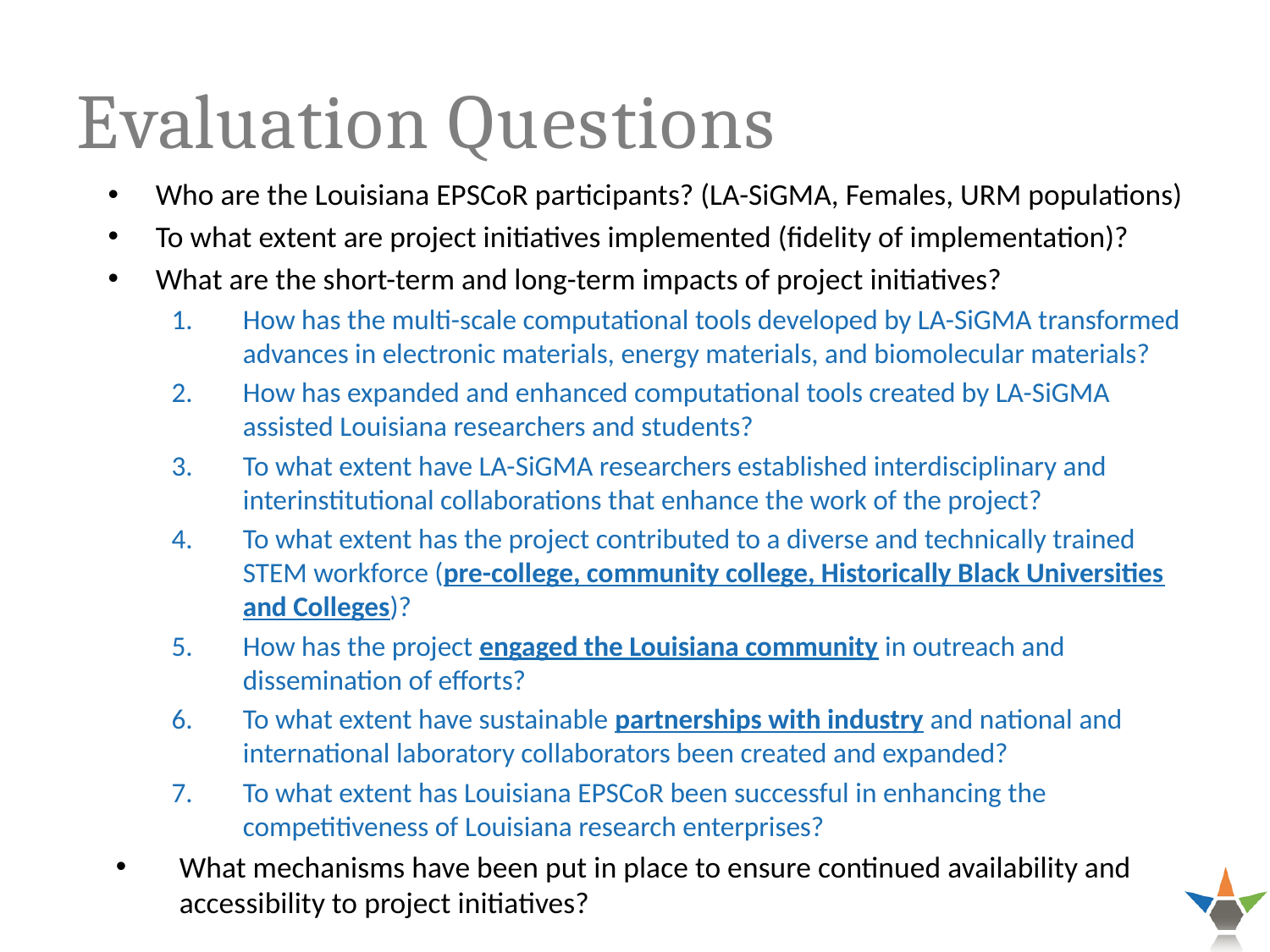

# Evaluation Questions
Who are the Louisiana EPSCoR participants? (LA-SiGMA, Females, URM populations)
To what extent are project initiatives implemented (fidelity of implementation)?
What are the short-term and long-term impacts of project initiatives?
How has the multi-scale computational tools developed by LA-SiGMA transformed advances in electronic materials, energy materials, and biomolecular materials?
How has expanded and enhanced computational tools created by LA-SiGMA assisted Louisiana researchers and students?
To what extent have LA-SiGMA researchers established interdisciplinary and interinstitutional collaborations that enhance the work of the project?
To what extent has the project contributed to a diverse and technically trained STEM workforce (pre-college, community college, Historically Black Universities and Colleges)?
How has the project engaged the Louisiana community in outreach and dissemination of efforts?
To what extent have sustainable partnerships with industry and national and international laboratory collaborators been created and expanded?
To what extent has Louisiana EPSCoR been successful in enhancing the competitiveness of Louisiana research enterprises?
What mechanisms have been put in place to ensure continued availability and accessibility to project initiatives?